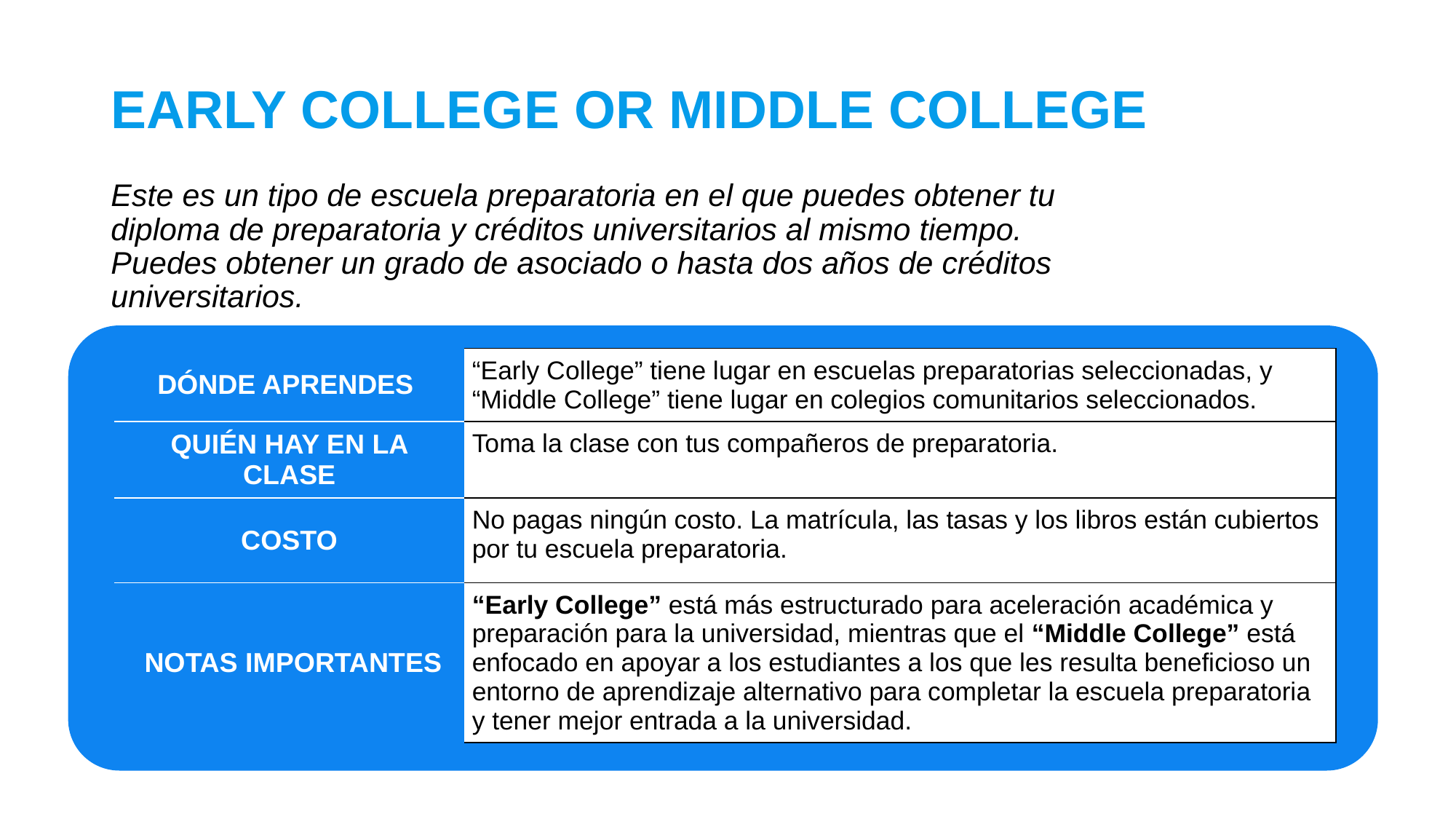

# EARLY COLLEGE OR MIDDLE COLLEGE
Este es un tipo de escuela preparatoria en el que puedes obtener tu diploma de preparatoria y créditos universitarios al mismo tiempo. Puedes obtener un grado de asociado o hasta dos años de créditos universitarios.

| DÓNDE APRENDES | “Early College” tiene lugar en escuelas preparatorias seleccionadas, y “Middle College” tiene lugar en colegios comunitarios seleccionados. |
| --- | --- |
| QUIÉN HAY EN LA CLASE | Toma la clase con tus compañeros de preparatoria. |
| COSTO | No pagas ningún costo. La matrícula, las tasas y los libros están cubiertos por tu escuela preparatoria. |
| NOTAS IMPORTANTES | “Early College” está más estructurado para aceleración académica y preparación para la universidad, mientras que el “Middle College” está enfocado en apoyar a los estudiantes a los que les resulta beneficioso un entorno de aprendizaje alternativo para completar la escuela preparatoria y tener mejor entrada a la universidad. |